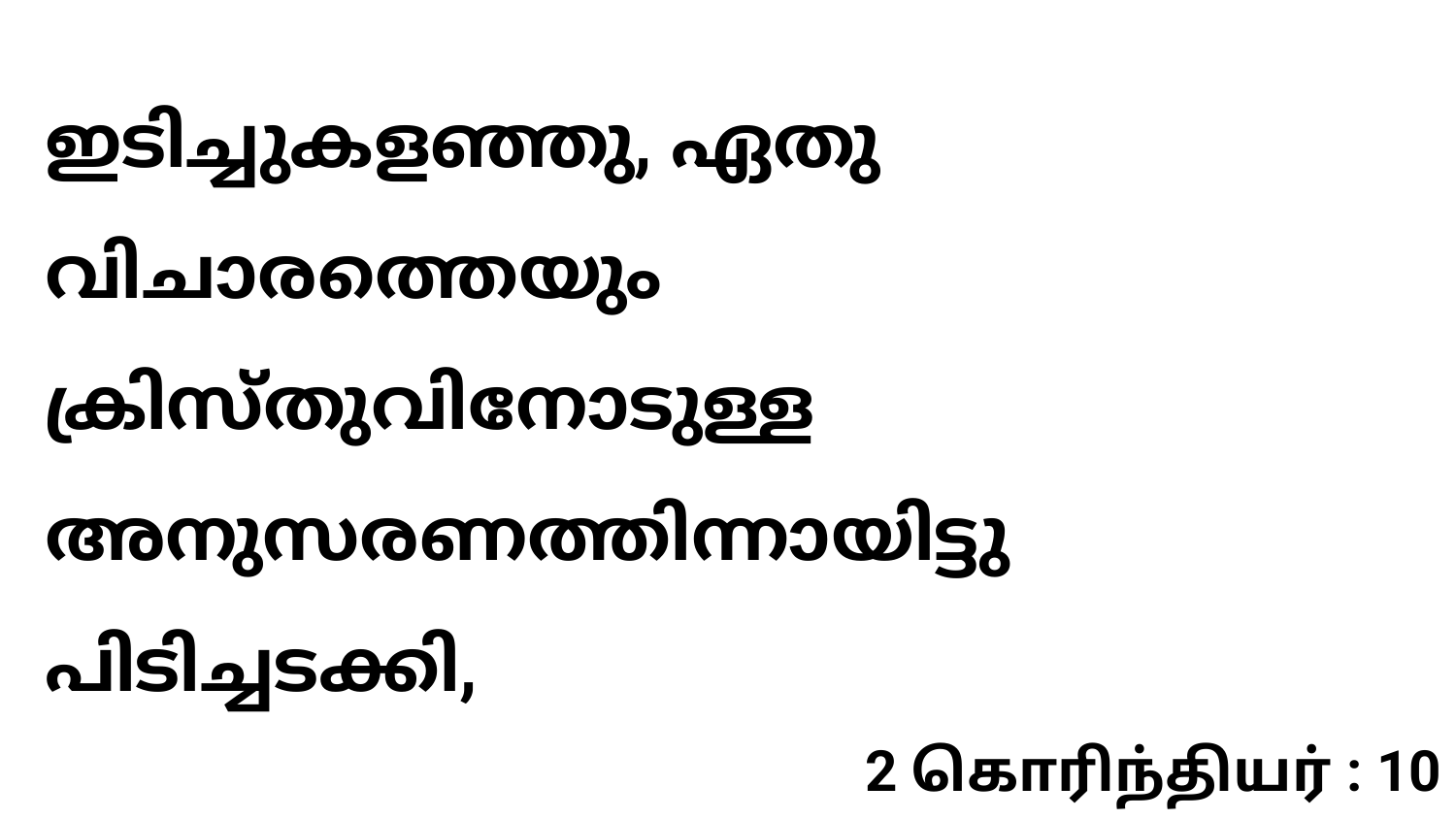

ഇടിച്ചുകളഞ്ഞു, ഏതു വിചാരത്തെയും ക്രിസ്തുവിനോടുള്ള അനുസരണത്തിന്നായിട്ടു പിടിച്ചടക്കി,
2 கொரிந்தியர் : 10